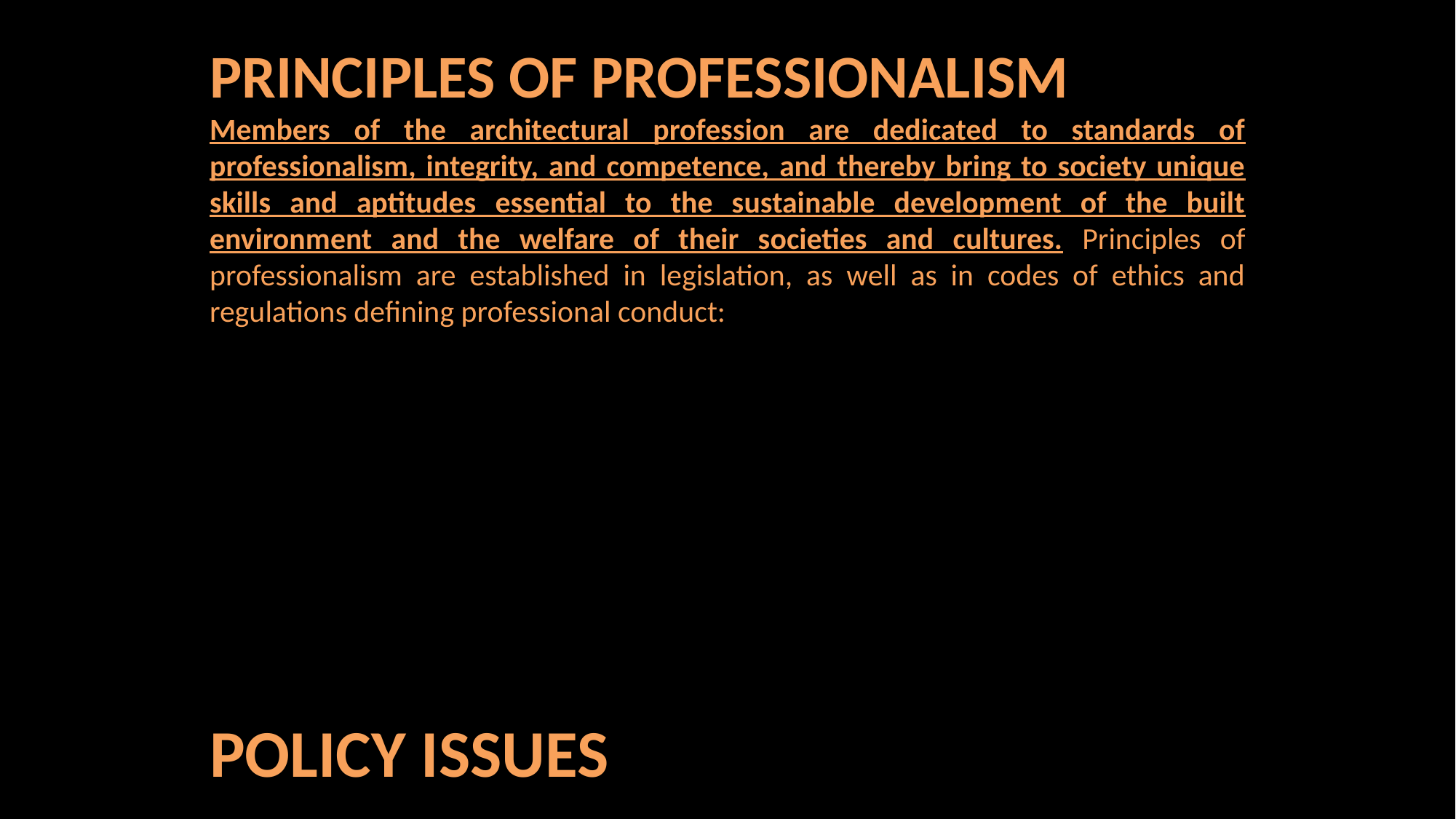

PRINCIPLES OF PROFESSIONALISM
Members of the architectural profession are dedicated to standards of professionalism, integrity, and competence, and thereby bring to society unique skills and aptitudes essential to the sustainable development of the built environment and the welfare of their societies and cultures. Principles of professionalism are established in legislation, as well as in codes of ethics and regulations defining professional conduct:
POLICY ISSUES